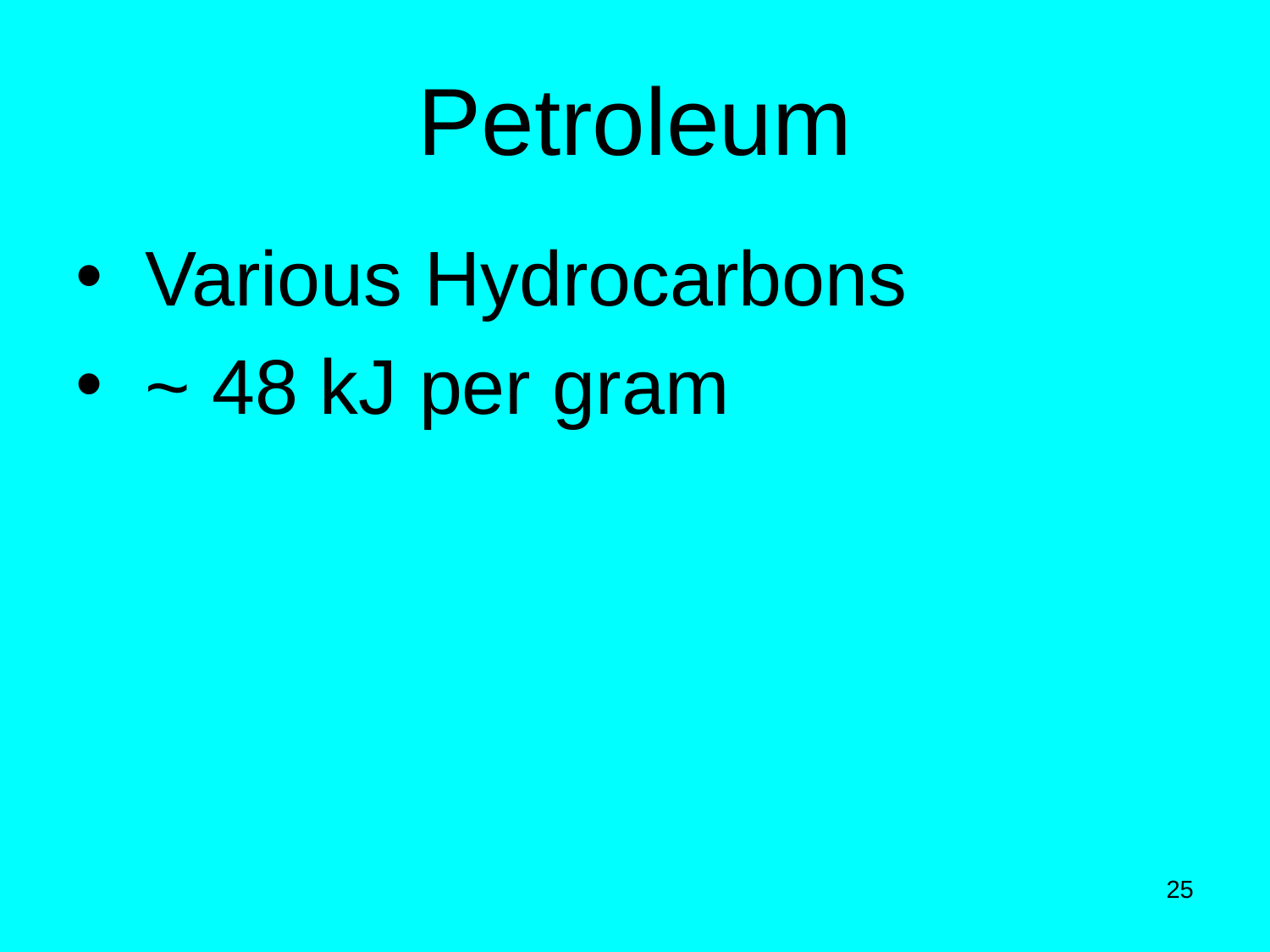

# Petroleum
 Various Hydrocarbons
 ~ 48 kJ per gram
25